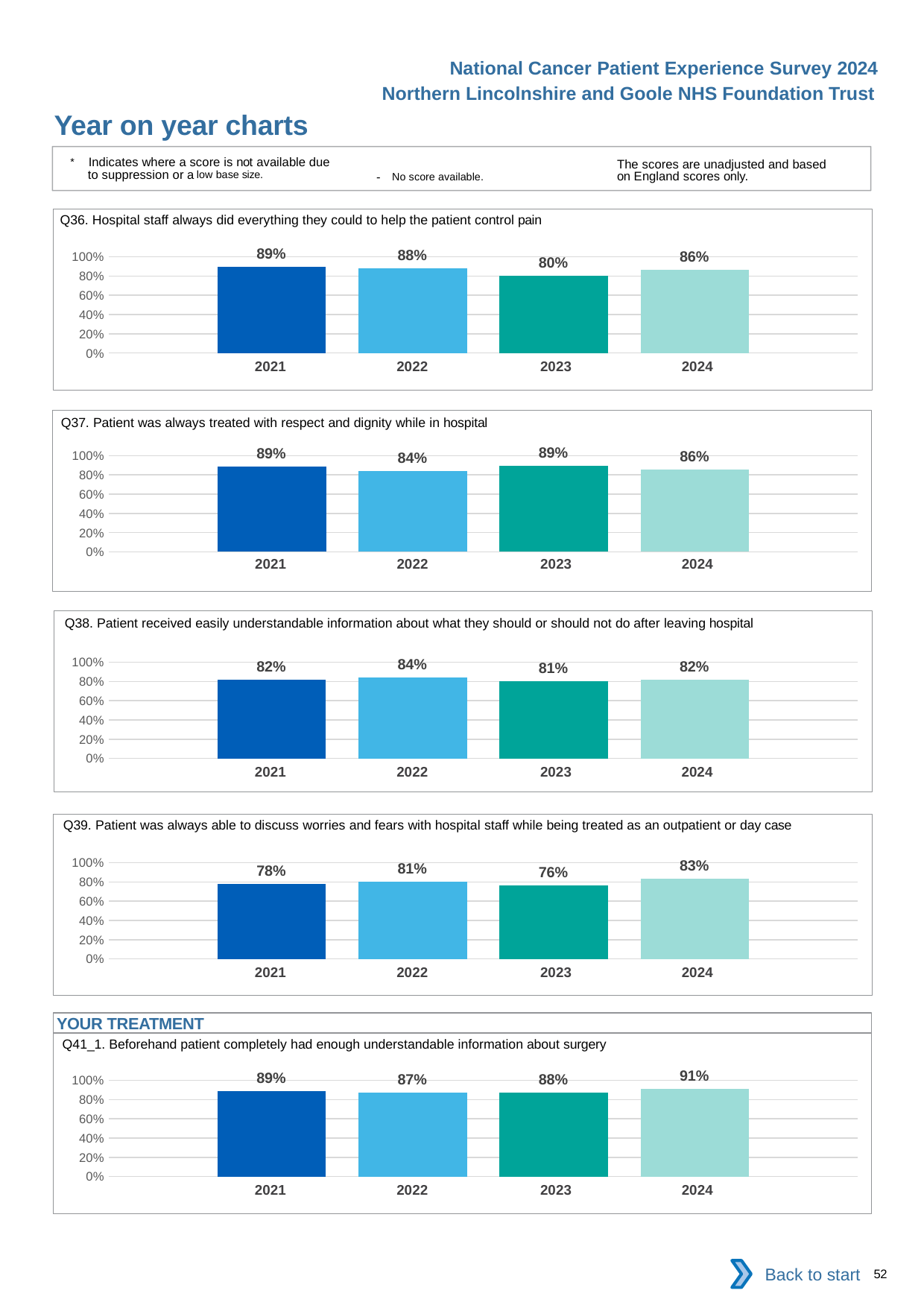

National Cancer Patient Experience Survey 2024
Northern Lincolnshire and Goole NHS Foundation Trust
Year on year charts

*  Indicates where a score is not available due to suppression or a low base size.
The scores are unadjusted and based on England scores only.
- No score available.
Q36. Hospital staff always did everything they could to help the patient control pain

### Chart

| Category | 2021 | 2022 | 2023 | 2024 |
|---|---|---|---|---|
| Category 1 | 0.8942308 | 0.88 | 0.8023256 | 0.8640777 |
| 2021 | 2022 | 2023 | 2024 |
| --- | --- | --- | --- |
Q37. Patient was always treated with respect and dignity while in hospital

### Chart

| Category | 2021 | 2022 | 2023 | 2024 |
|---|---|---|---|---|
| Category 1 | 0.8907563 | 0.84375 | 0.8921569 | 0.8571429 |
| 2021 | 2022 | 2023 | 2024 |
| --- | --- | --- | --- |
Q38. Patient received easily understandable information about what they should or should not do after leaving hospital

### Chart

| Category | 2021 | 2022 | 2023 | 2024 |
|---|---|---|---|---|
| Category 1 | 0.8220339 | 0.8404255 | 0.8061224 | 0.8205128 |
| 2021 | 2022 | 2023 | 2024 |
| --- | --- | --- | --- |
Q39. Patient was always able to discuss worries and fears with hospital staff while being treated as an outpatient or day case

### Chart

| Category | 2021 | 2022 | 2023 | 2024 |
|---|---|---|---|---|
| Category 1 | 0.7798507 | 0.8050847 | 0.7627119 | 0.8333333 |
| 2021 | 2022 | 2023 | 2024 |
| --- | --- | --- | --- |
YOUR TREATMENT
Q41_1. Beforehand patient completely had enough understandable information about surgery

### Chart

| Category | 2021 | 2022 | 2023 | 2024 |
|---|---|---|---|---|
| Category 1 | 0.8895706 | 0.8716216 | 0.875 | 0.912 |
| 2021 | 2022 | 2023 | 2024 |
| --- | --- | --- | --- |
Back to start

52